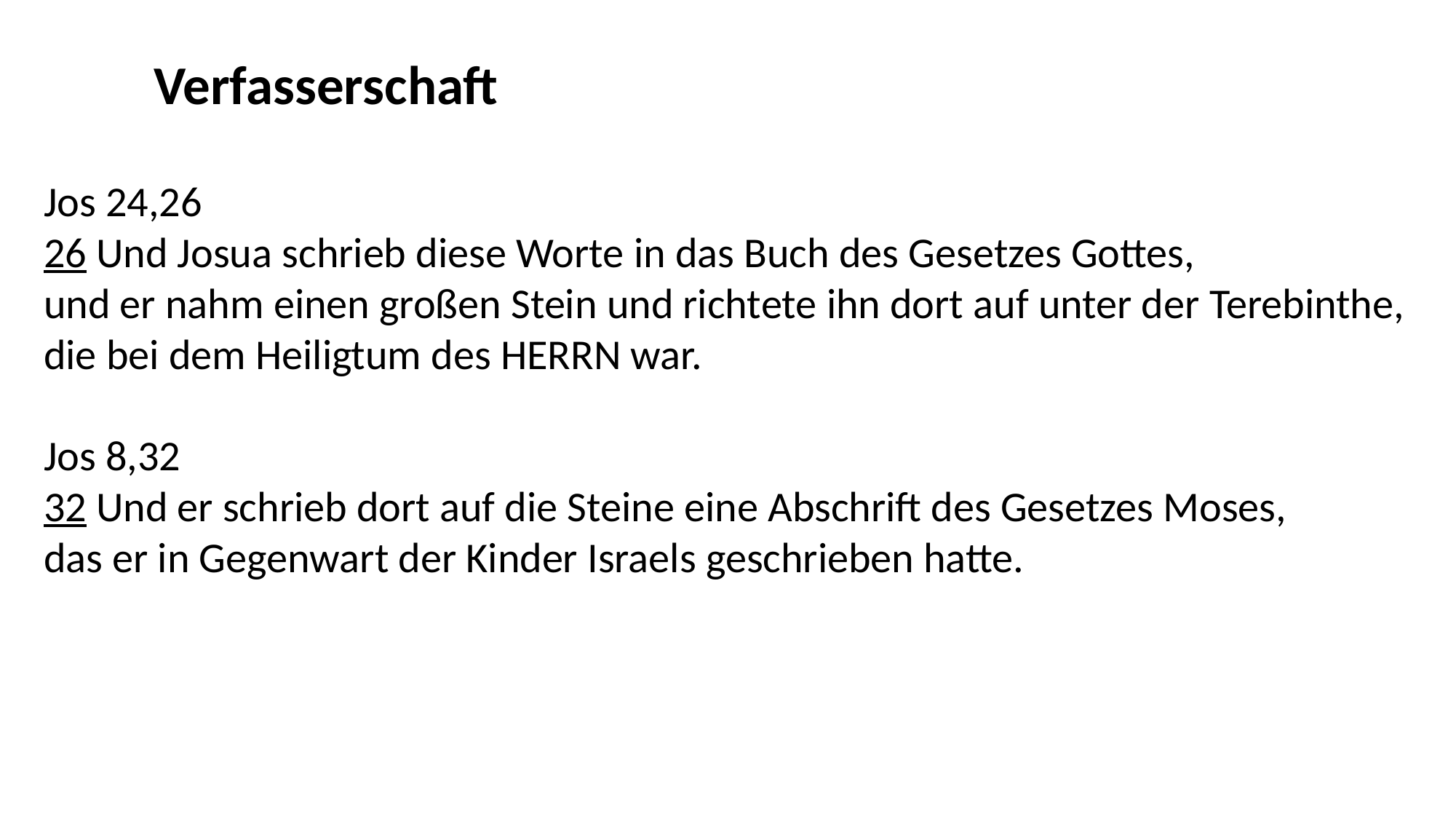

Verfasserschaft
Jos 24,26
26 Und Josua schrieb diese Worte in das Buch des Gesetzes Gottes,
und er nahm einen großen Stein und richtete ihn dort auf unter der Terebinthe,
die bei dem Heiligtum des HERRN war.
Jos 8,32
32 Und er schrieb dort auf die Steine eine Abschrift des Gesetzes Moses,
das er in Gegenwart der Kinder Israels geschrieben hatte.